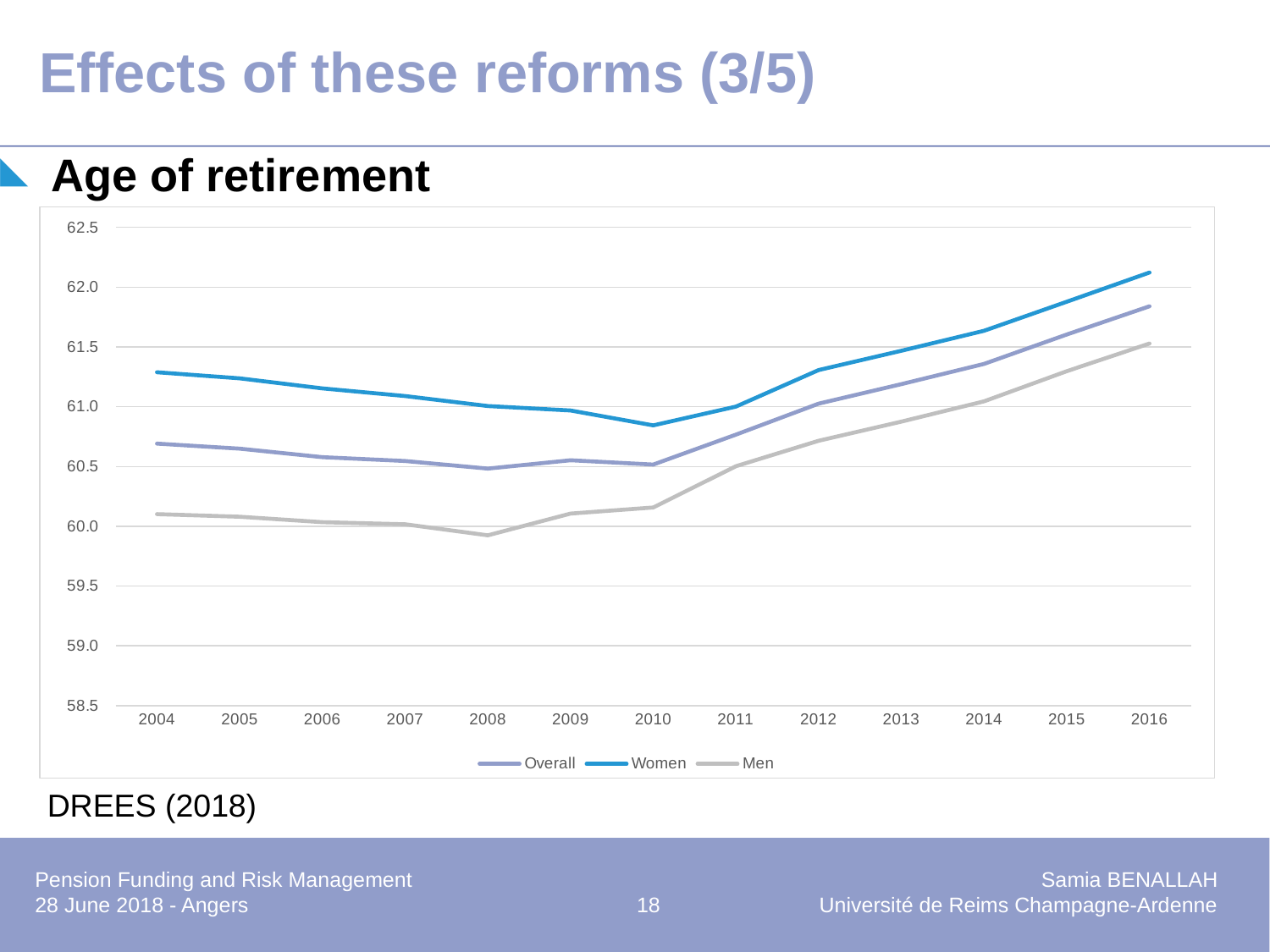

# Effects of these reforms (3/5)
 Age of retirement

### Chart

| Category | Overall | Women | Men |
|---|---|---|---|
| 2004 | 60.691335374113535 | 61.28810574634019 | 60.10114920563691 |
| 2005 | 60.64923147982753 | 61.23701865070451 | 60.07957796892458 |
| 2006 | 60.577717811978424 | 61.15296571038057 | 60.03380599706697 |
| 2007 | 60.54582910954636 | 61.08912314236291 | 60.01662122789439 |
| 2008 | 60.482164440882705 | 61.00579387314333 | 59.923802418157365 |
| 2009 | 60.551911896088356 | 60.96815790159831 | 60.106143466231636 |
| 2010 | 60.51621600244623 | 60.84398516931898 | 60.157098869134494 |
| 2011 | 60.76611512302583 | 61.000849533961734 | 60.50219086142421 |
| 2012 | 61.02558877079414 | 61.30641943913646 | 60.71500119291593 |
| 2013 | 61.188651832163195 | 61.467659725791634 | 60.875026834729056 |
| 2014 | 61.357833785352305 | 61.63475756795848 | 61.044930150434624 |
| 2015 | 61.6037042980147 | 61.87763071872327 | 61.29668596374047 |
| 2016 | 61.83963915985557 | 62.12249488321001 | 61.52864692079795 |
DREES (2018)
Pension Funding and Risk Management		Samia BENALLAH
28 June 2018 - Angers	 18	Université de Reims Champagne-Ardenne